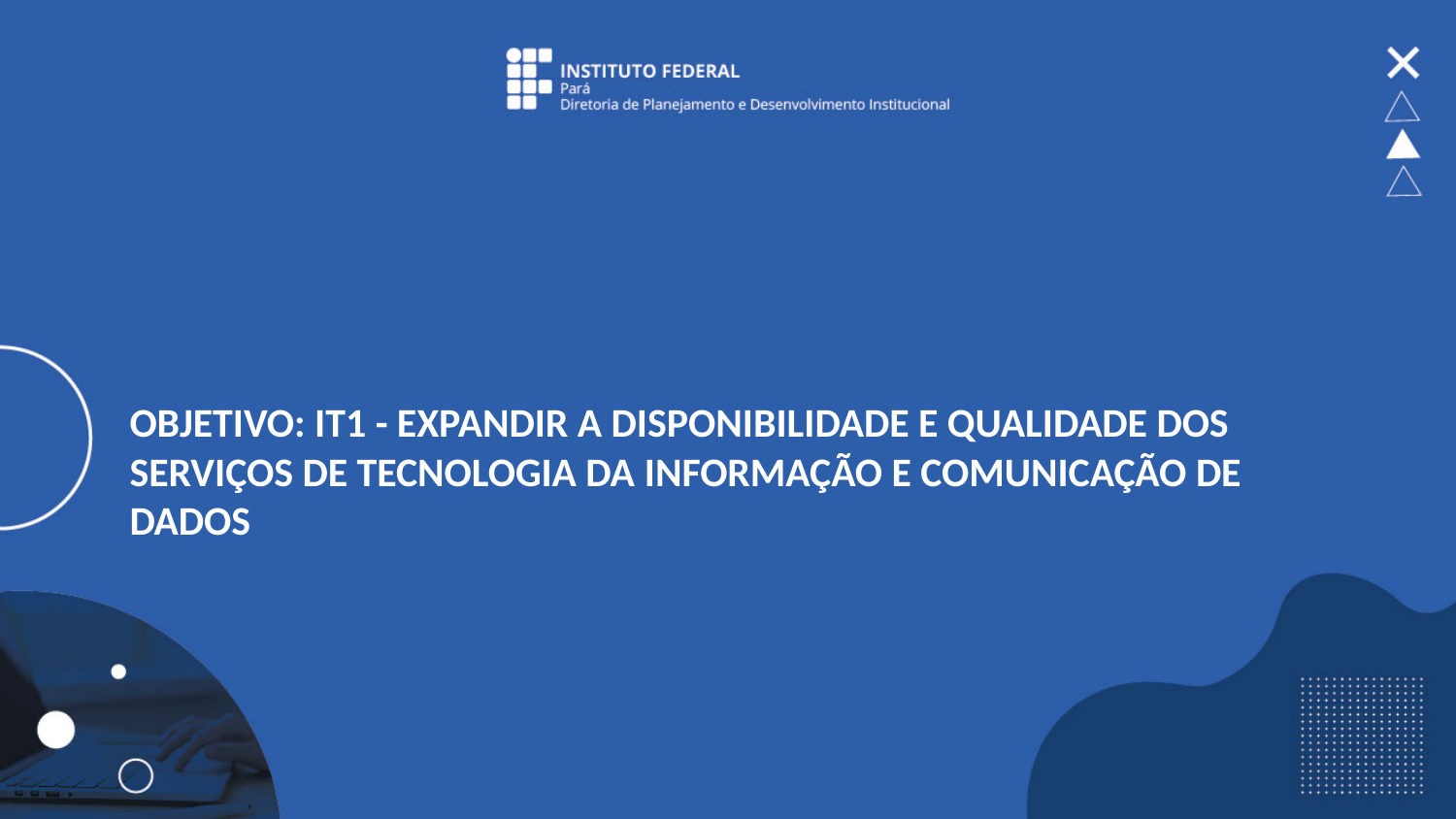

# Objetivo: IT1 - Expandir a disponibilidade e qualidade dos serviços de tecnologia da informação e comunicação de dados